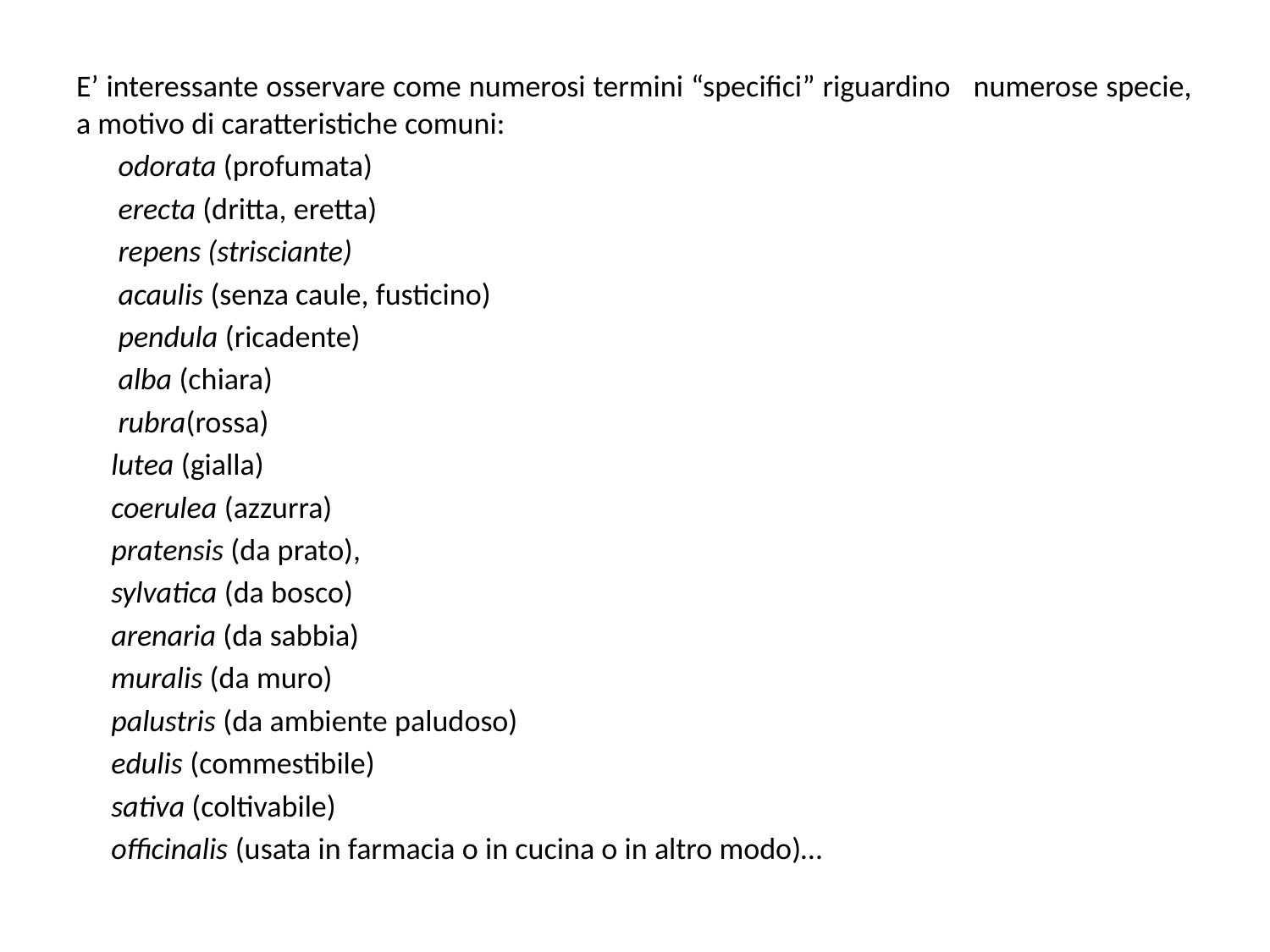

E’ interessante osservare come numerosi termini “specifici” riguardino   numerose specie, a motivo di caratteristiche comuni:
      odorata (profumata)
      erecta (dritta, eretta)
      repens (strisciante)
      acaulis (senza caule, fusticino)
      pendula (ricadente)
      alba (chiara)
      rubra(rossa)
     lutea (gialla)
     coerulea (azzurra)
     pratensis (da prato),
     sylvatica (da bosco)
     arenaria (da sabbia)
     muralis (da muro)
     palustris (da ambiente paludoso)
     edulis (commestibile)
     sativa (coltivabile)
     officinalis (usata in farmacia o in cucina o in altro modo)…